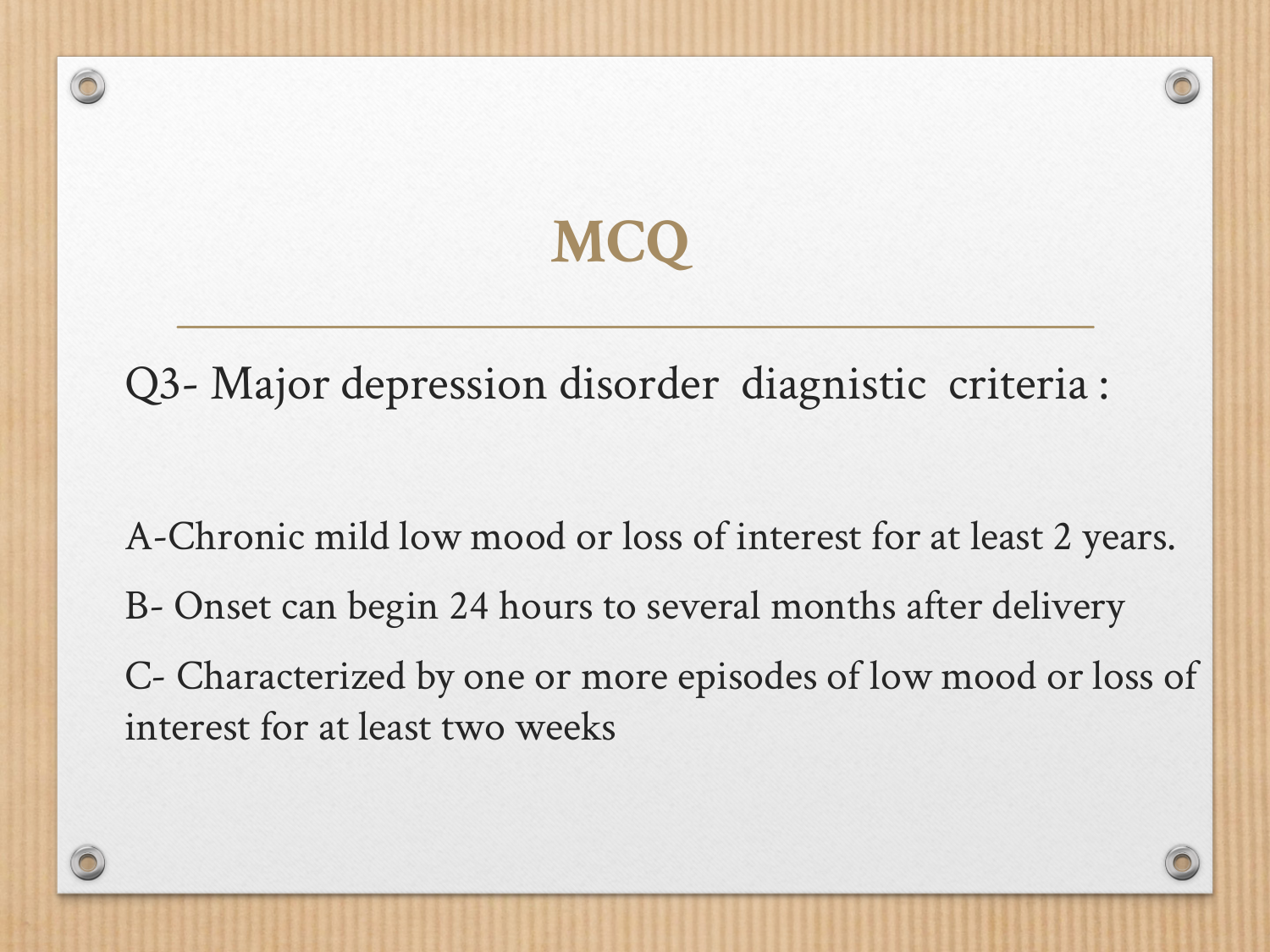

# MCQ
Q3- Major depression disorder  diagnistic  criteria :

A-Chronic mild low mood or loss of interest for at least 2 years.
B- Onset can begin 24 hours to several months after delivery
C- Characterized by one or more episodes of low mood or loss of interest for at least two weeks